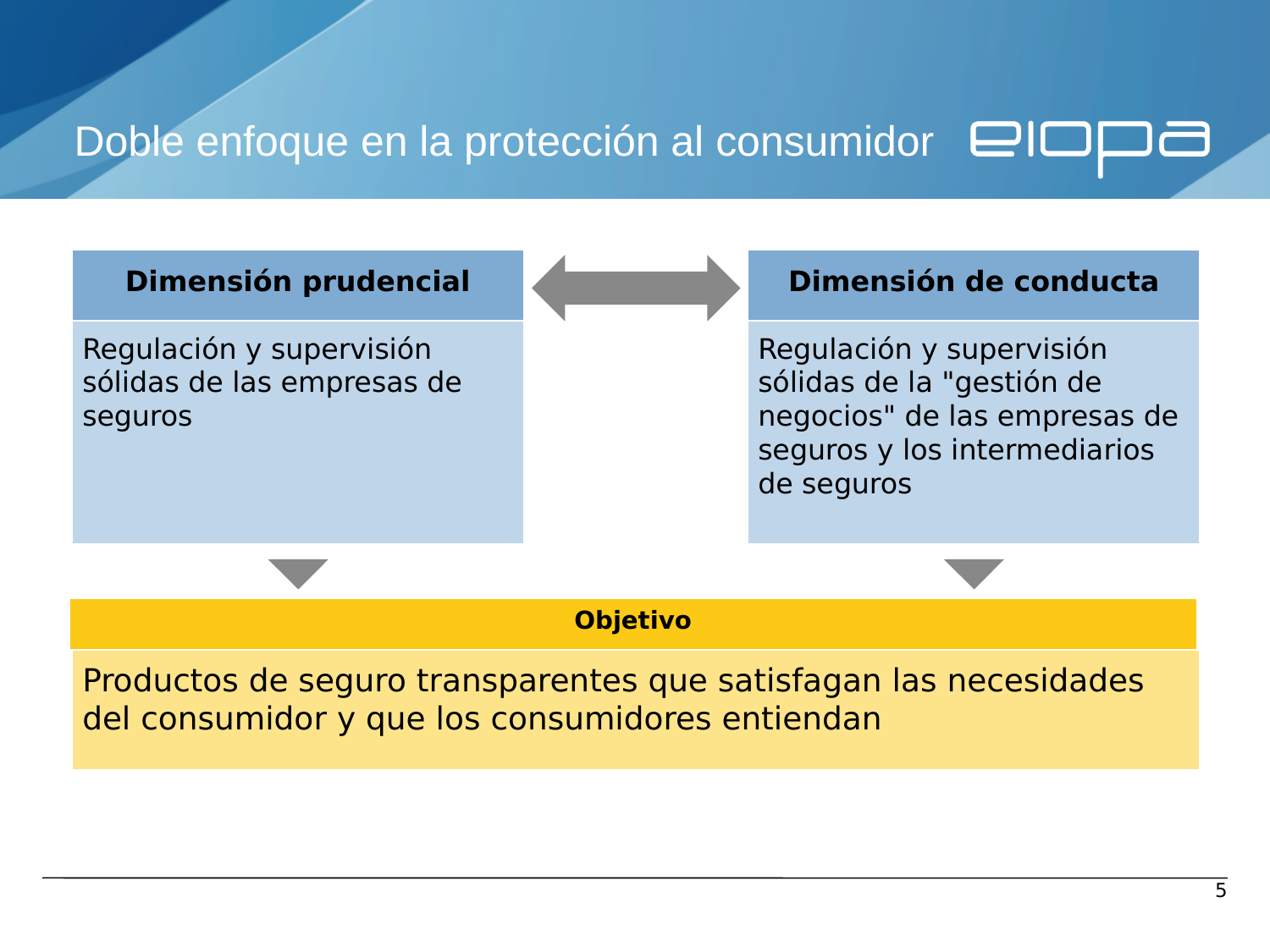

# Doble enfoque en la protección al consumidor
Dimensión prudencial
Dimensión de conducta

Regulación y supervisión sólidas de las empresas de seguros
Regulación y supervisión sólidas de la "gestión de negocios" de las empresas de seguros y los intermediarios de seguros

Objetivo
Productos de seguro transparentes que satisfagan las necesidades del consumidor y que los consumidores entiendan